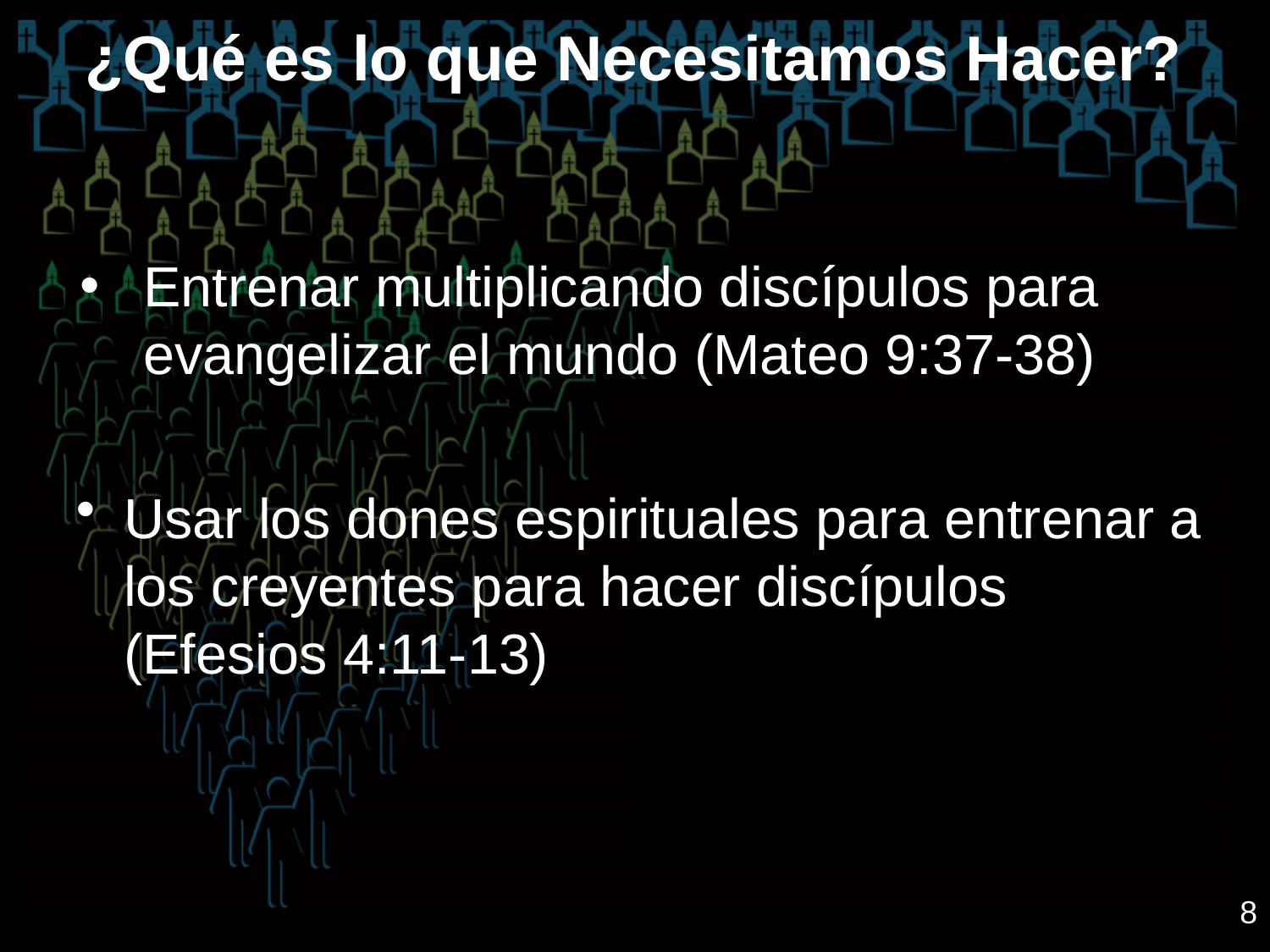

# ¿Qué es lo que Necesitamos Hacer?
Entrenar multiplicando discípulos para evangelizar el mundo (Mateo 9:37-38)
Usar los dones espirituales para entrenar a los creyentes para hacer discípulos   (Efesios 4:11-13)
8